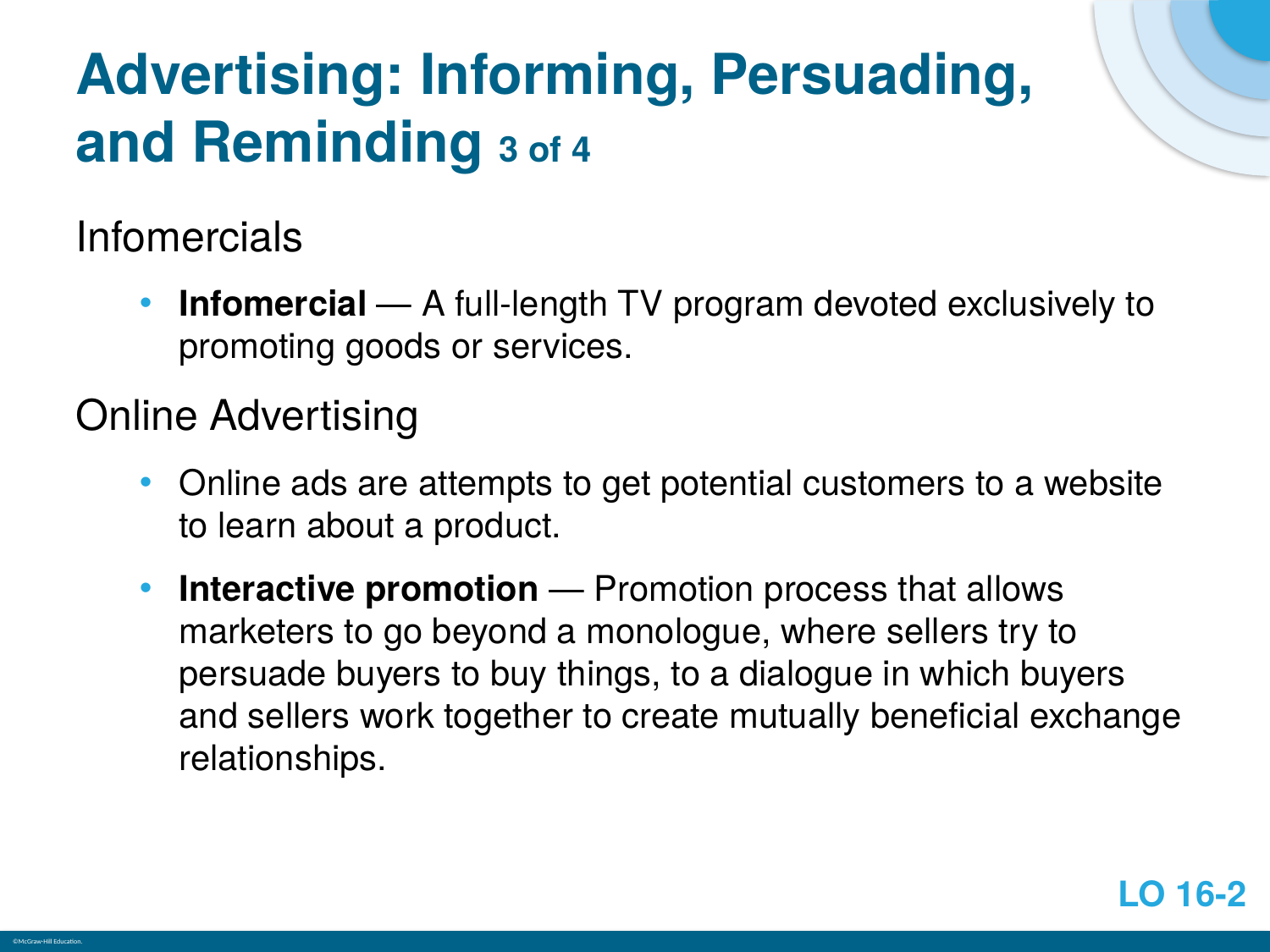

# Advertising: Informing, Persuading, and Reminding 3 of 4
Infomercials
Infomercial — A full-length TV program devoted exclusively to promoting goods or services.
Online Advertising
Online ads are attempts to get potential customers to a website to learn about a product.
Interactive promotion — Promotion process that allows marketers to go beyond a monologue, where sellers try to persuade buyers to buy things, to a dialogue in which buyers and sellers work together to create mutually beneficial exchange relationships.
LO 16-2